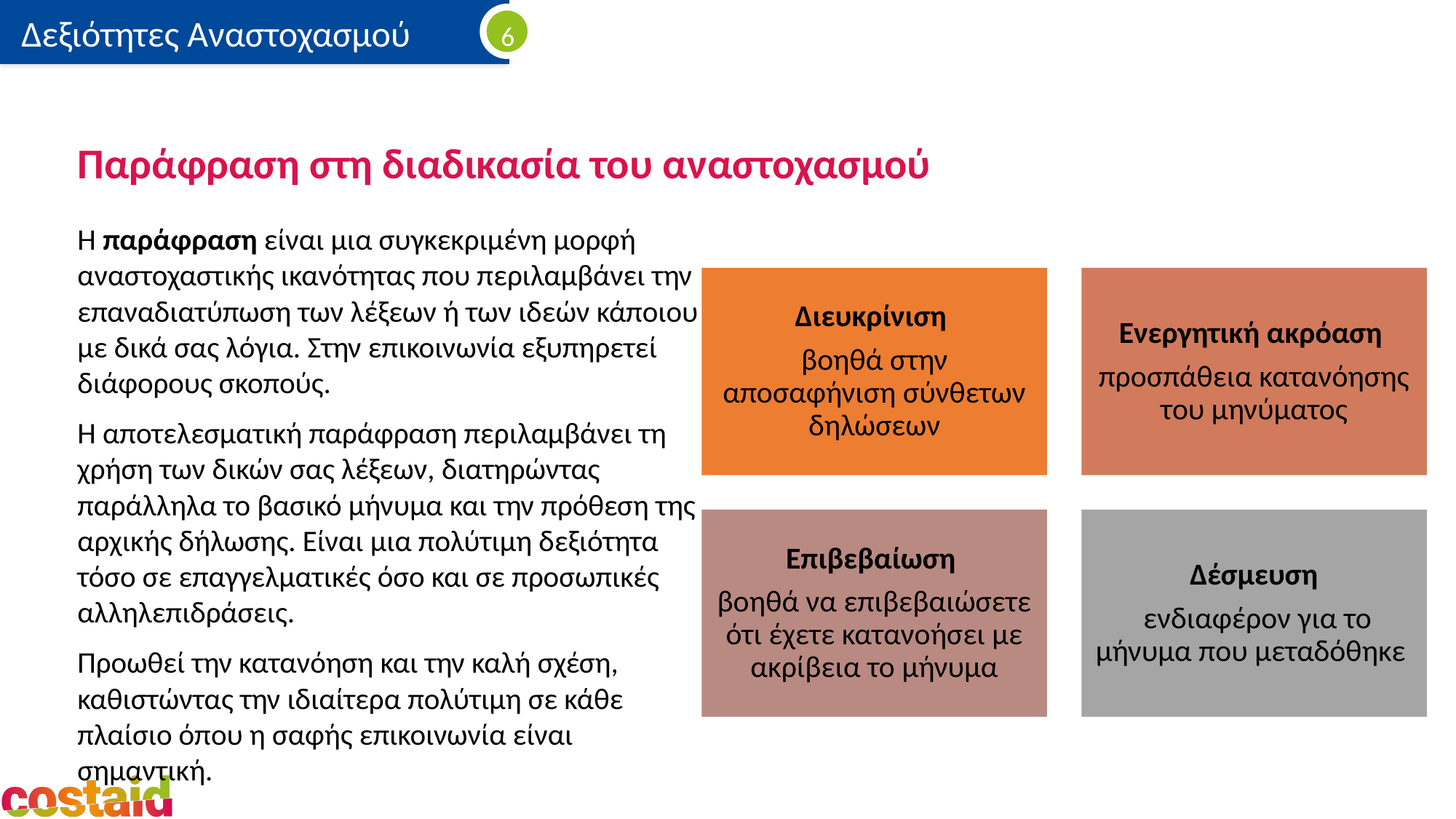

# Παράφραση στη διαδικασία του αναστοχασμού
Διευκρίνιση
βοηθά στην αποσαφήνιση σύνθετων δηλώσεων
Ενεργητική ακρόαση
προσπάθεια κατανόησης του μηνύματος
Επιβεβαίωση
βοηθά να επιβεβαιώσετε ότι έχετε κατανοήσει με ακρίβεια το μήνυμα
Δέσμευση
 ενδιαφέρον για το μήνυμα που μεταδόθηκε
Η παράφραση είναι μια συγκεκριμένη μορφή αναστοχαστικής ικανότητας που περιλαμβάνει την επαναδιατύπωση των λέξεων ή των ιδεών κάποιου με δικά σας λόγια. Στην επικοινωνία εξυπηρετεί διάφορους σκοπούς.
Η αποτελεσματική παράφραση περιλαμβάνει τη χρήση των δικών σας λέξεων, διατηρώντας παράλληλα το βασικό μήνυμα και την πρόθεση της αρχικής δήλωσης. Είναι μια πολύτιμη δεξιότητα τόσο σε επαγγελματικές όσο και σε προσωπικές αλληλεπιδράσεις.
Προωθεί την κατανόηση και την καλή σχέση, καθιστώντας την ιδιαίτερα πολύτιμη σε κάθε πλαίσιο όπου η σαφής επικοινωνία είναι σημαντική.